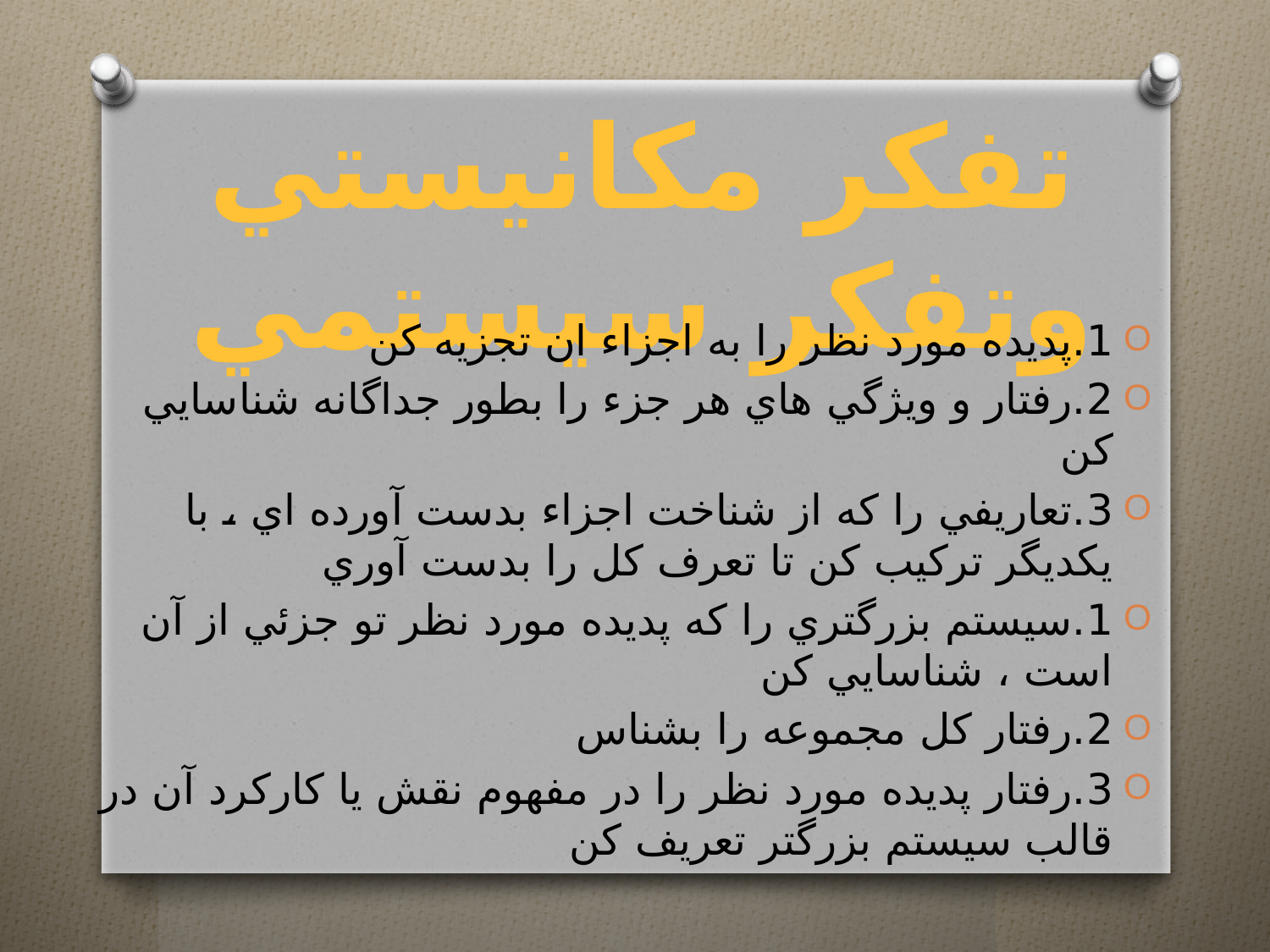

# تفکر مکانيستي وتفکر سيستمي
1.پديده مورد نظر را به اجزاء ان تجزيه کن
2.رفتار و ويژگي هاي هر جزء را بطور جداگانه شناسايي کن
3.تعاريفي را که از شناخت اجزاء بدست آورده اي ، با يکديگر ترکيب کن تا تعرف کل را بدست آوري
1.سيستم بزرگتري را که پديده مورد نظر تو جزئي از آن است ، شناسايي کن
2.رفتار کل مجموعه را بشناس
3.رفتار پديده مورد نظر را در مفهوم نقش يا کارکرد آن در قالب سيستم بزرگتر تعريف کن